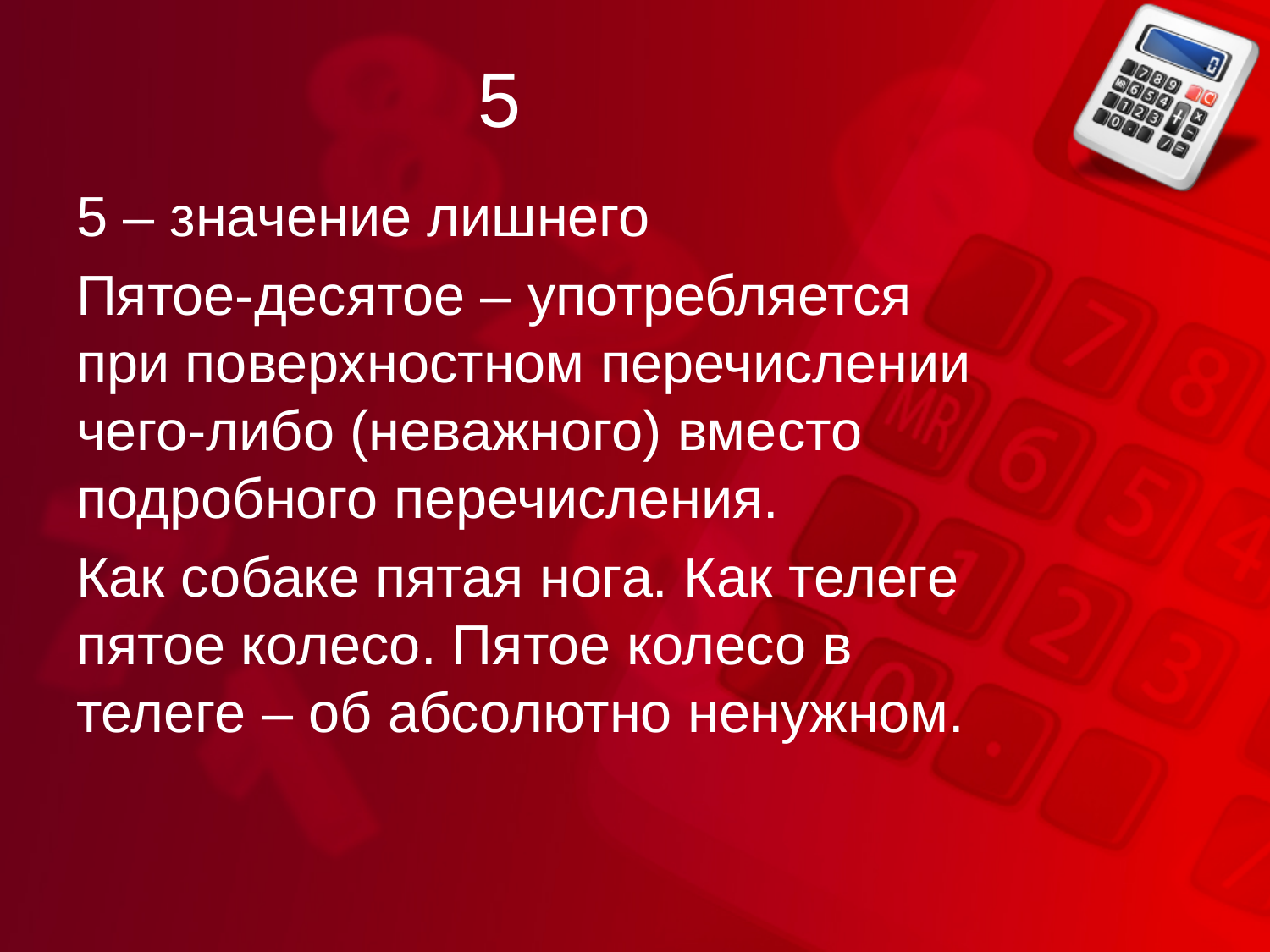

# 5
5 – значение лишнего
Пятое-десятое – употребляется при поверхностном перечислении чего-либо (неважного) вместо подробного перечисления.
Как собаке пятая нога. Как телеге пятое колесо. Пятое колесо в телеге – об абсолютно ненужном.